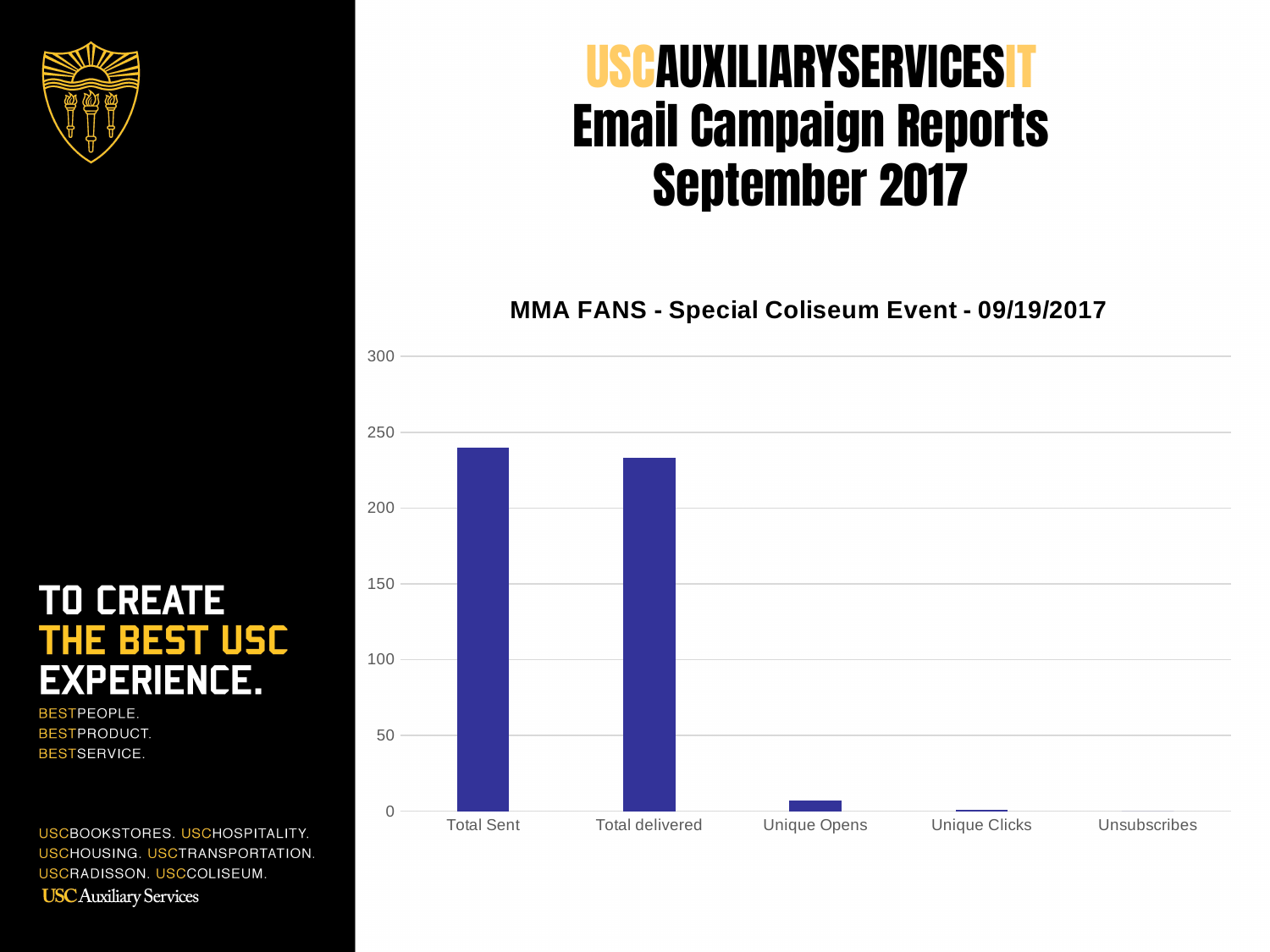

USCAUXILIARYSERVICESIT
Email Campaign Reports
September 2017

### Chart:

| Category | COL List |
|---|---|
| Total Sent | 240.0 |
| Total delivered | 233.0 |
| Unique Opens | 7.0 |
| Unique Clicks | 1.0 |
| Unsubscribes | 0.0 |